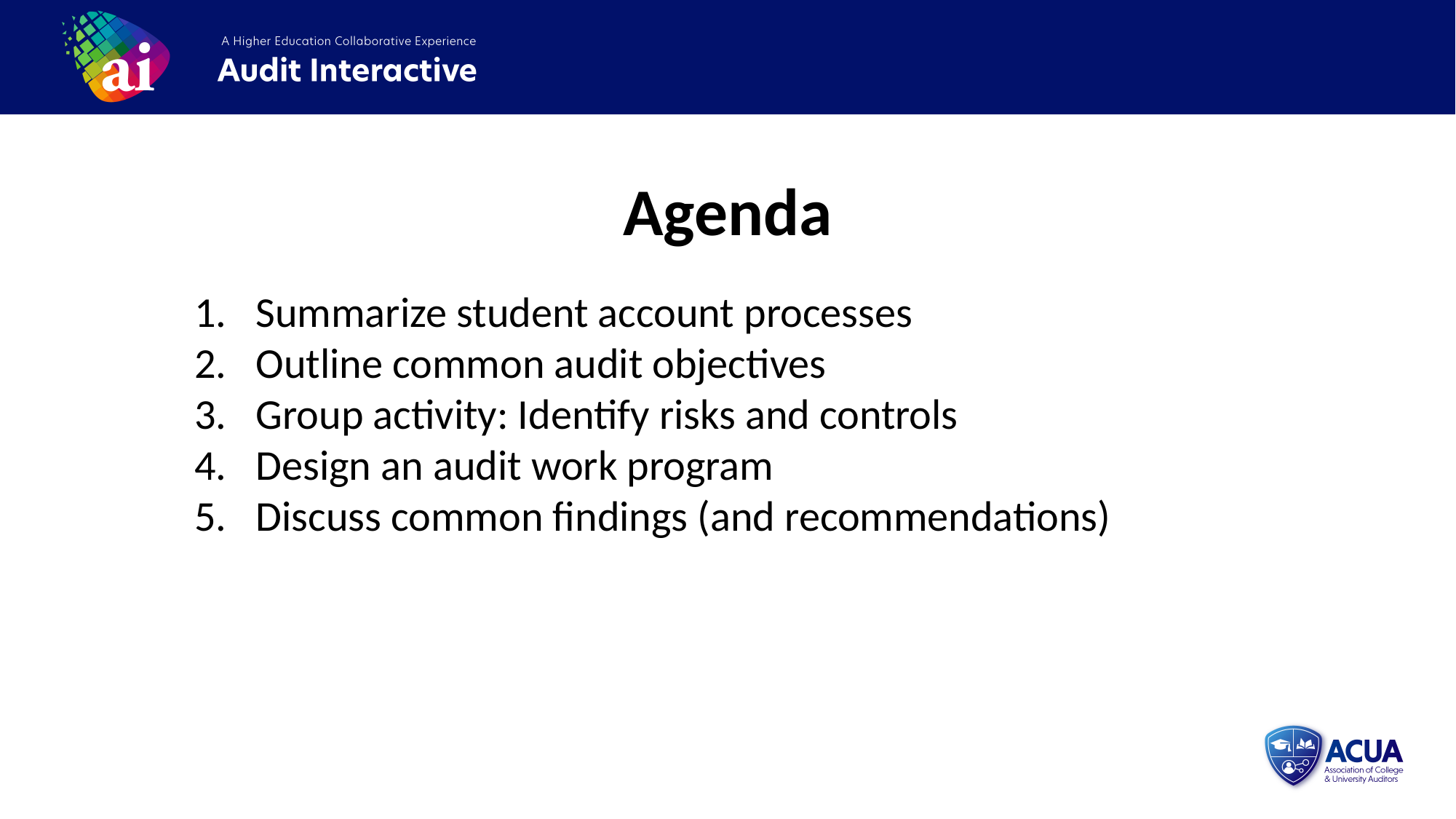

Agenda
Summarize student account processes
Outline common audit objectives
Group activity: Identify risks and controls
Design an audit work program
Discuss common findings (and recommendations)